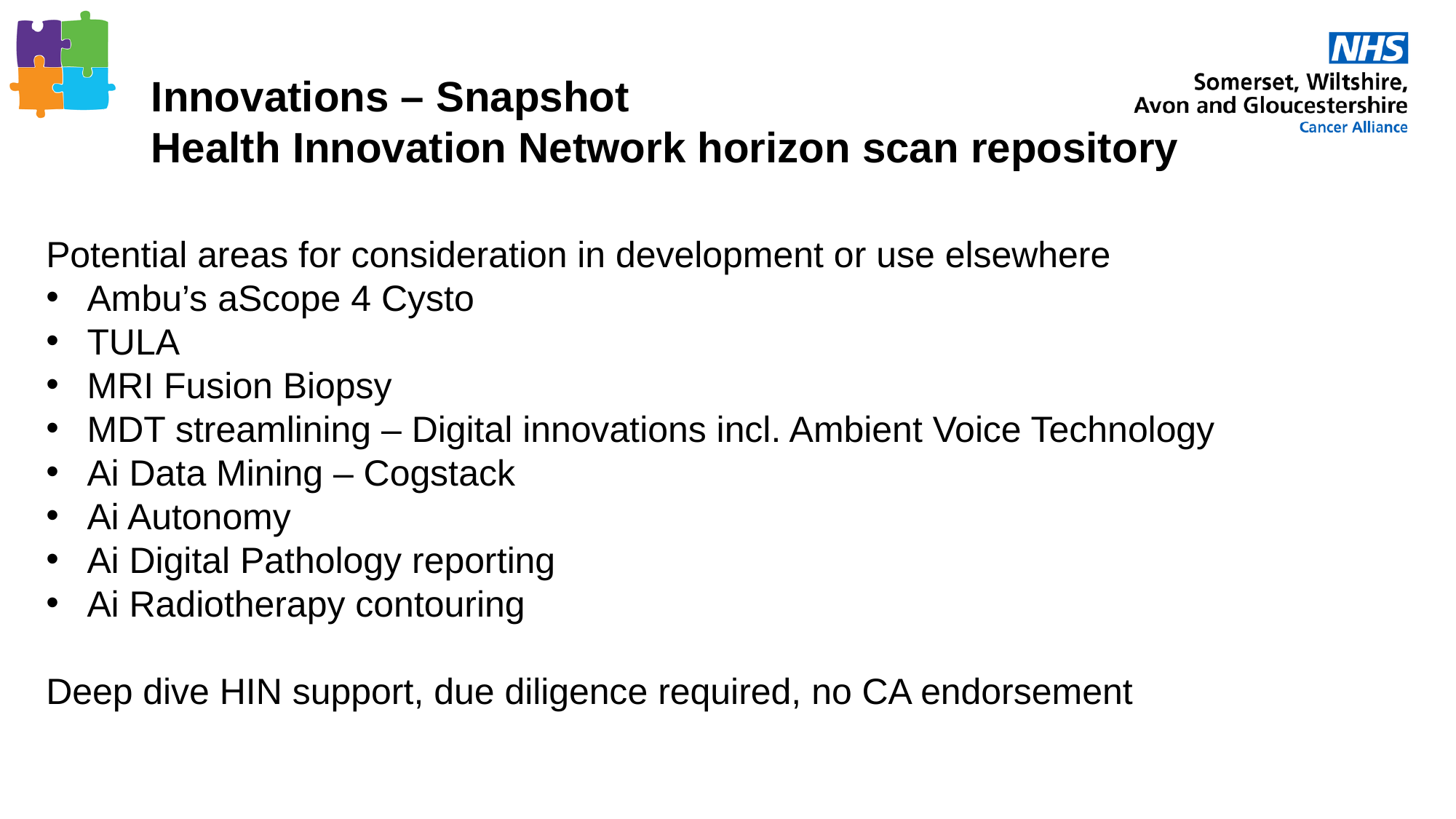

Innovations – Snapshot
Health Innovation Network horizon scan repository
Potential areas for consideration in development or use elsewhere
Ambu’s aScope 4 Cysto
TULA
MRI Fusion Biopsy
MDT streamlining – Digital innovations incl. Ambient Voice Technology
Ai Data Mining – Cogstack
Ai Autonomy
Ai Digital Pathology reporting
Ai Radiotherapy contouring

Deep dive HIN support, due diligence required, no CA endorsement